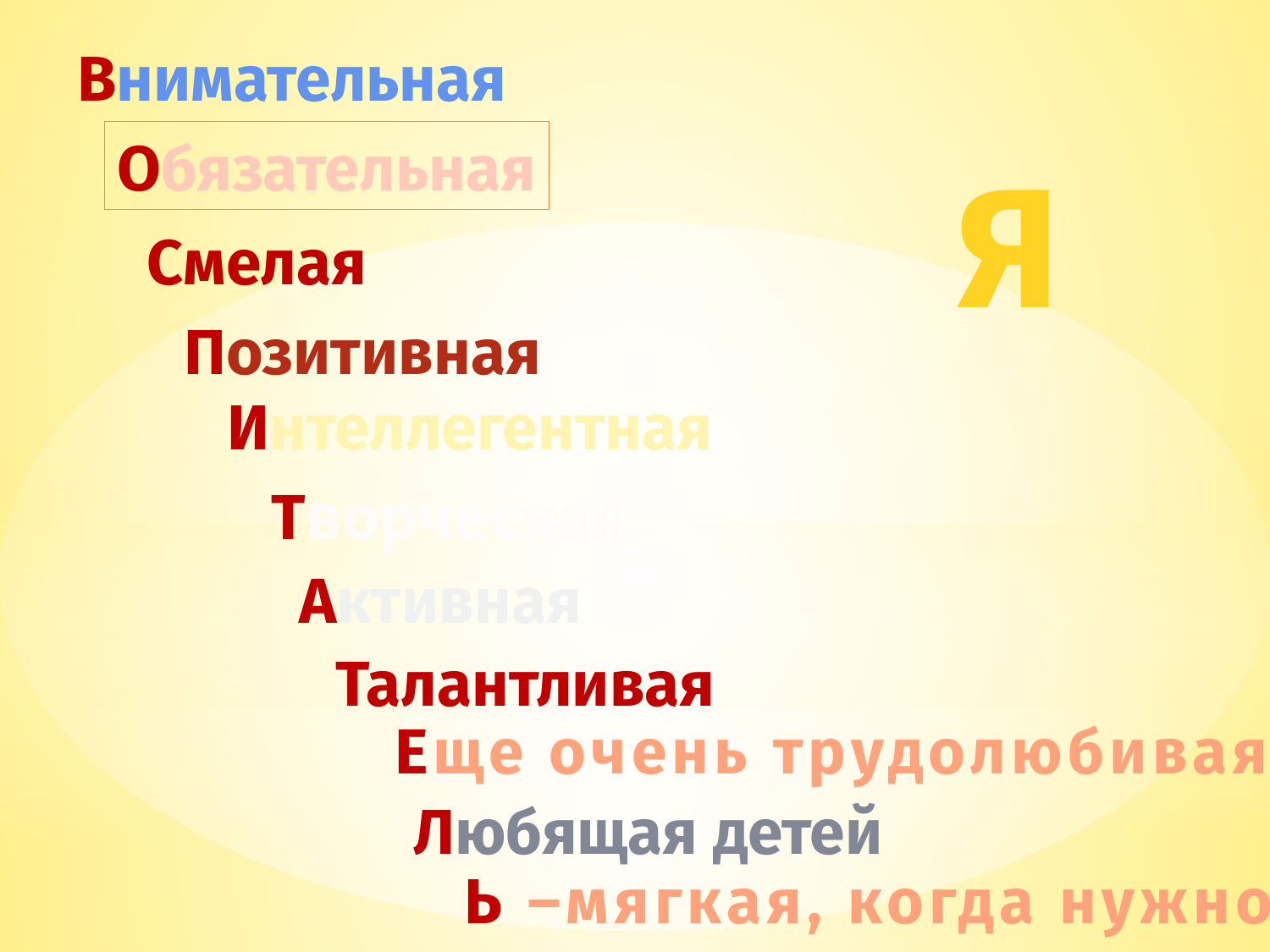

Внимательная
Обязательная
Я
Смелая
Позитивная
Интеллегентная
Творческая
Активная
Талантливая
Еще очень трудолюбивая
Любящая детей
Ь –мягкая, когда нужно